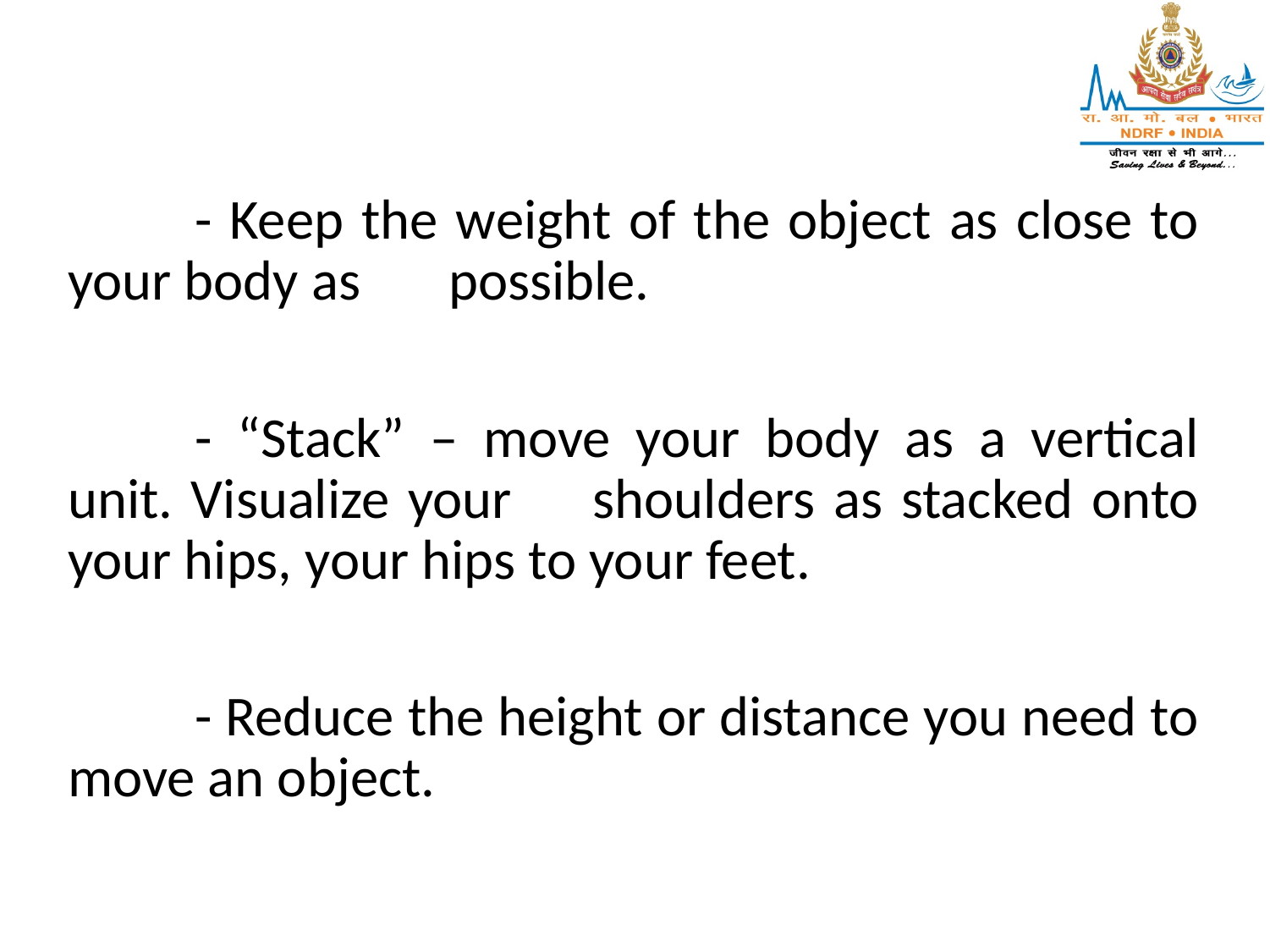

- Keep the weight of the object as close to your body as 	possible.

	- “Stack” – move your body as a vertical unit. Visualize your 	shoulders as stacked onto your hips, your hips to your feet.

	- Reduce the height or distance you need to move an object.